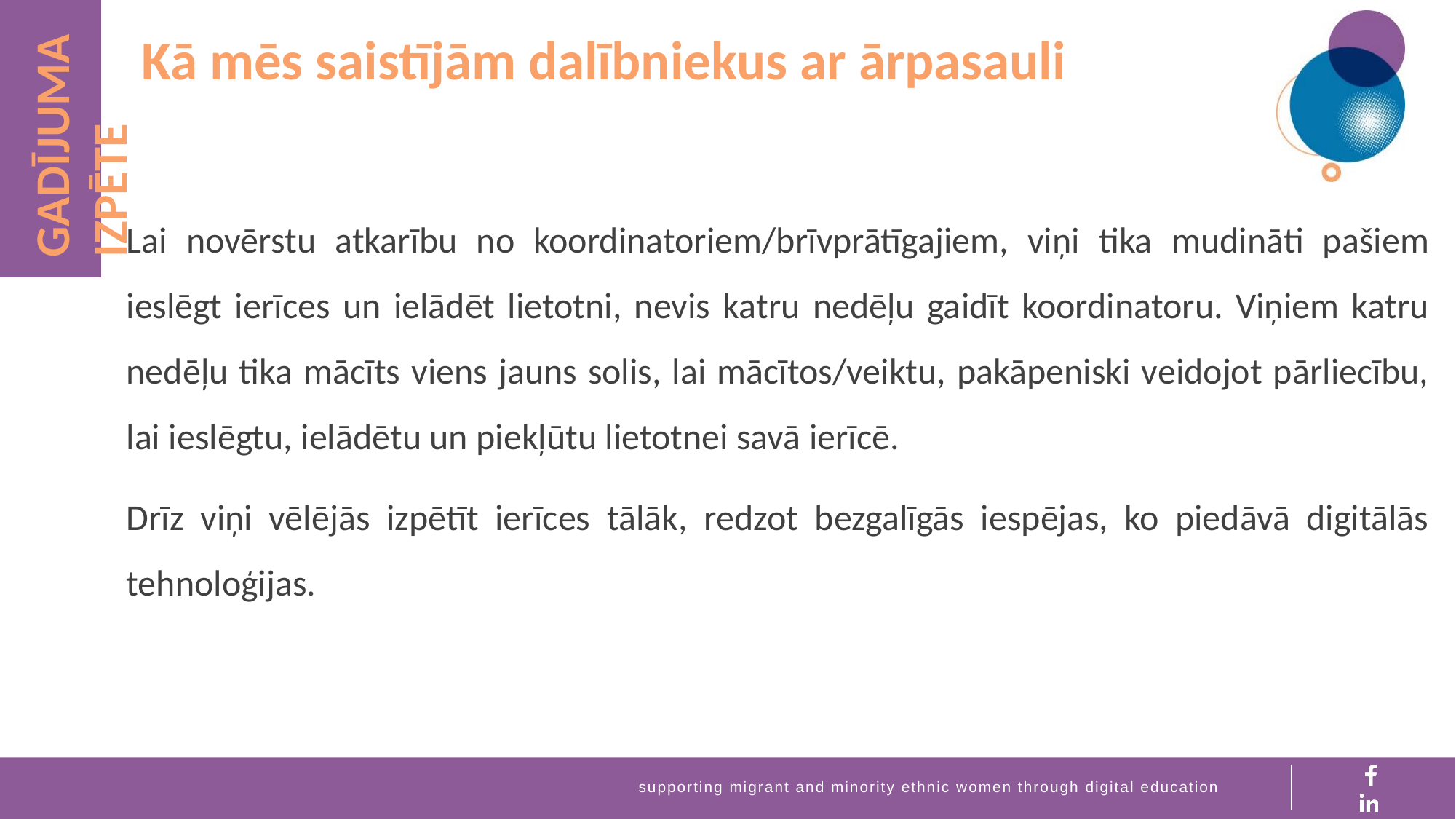

Kā mēs saistījām dalībniekus ar ārpasauli
GADĪJUMA IZPĒTE

Lai novērstu atkarību no koordinatoriem/brīvprātīgajiem, viņi tika mudināti pašiem ieslēgt ierīces un ielādēt lietotni, nevis katru nedēļu gaidīt koordinatoru. Viņiem katru nedēļu tika mācīts viens jauns solis, lai mācītos/veiktu, pakāpeniski veidojot pārliecību, lai ieslēgtu, ielādētu un piekļūtu lietotnei savā ierīcē.
Drīz viņi vēlējās izpētīt ierīces tālāk, redzot bezgalīgās iespējas, ko piedāvā digitālās tehnoloģijas.